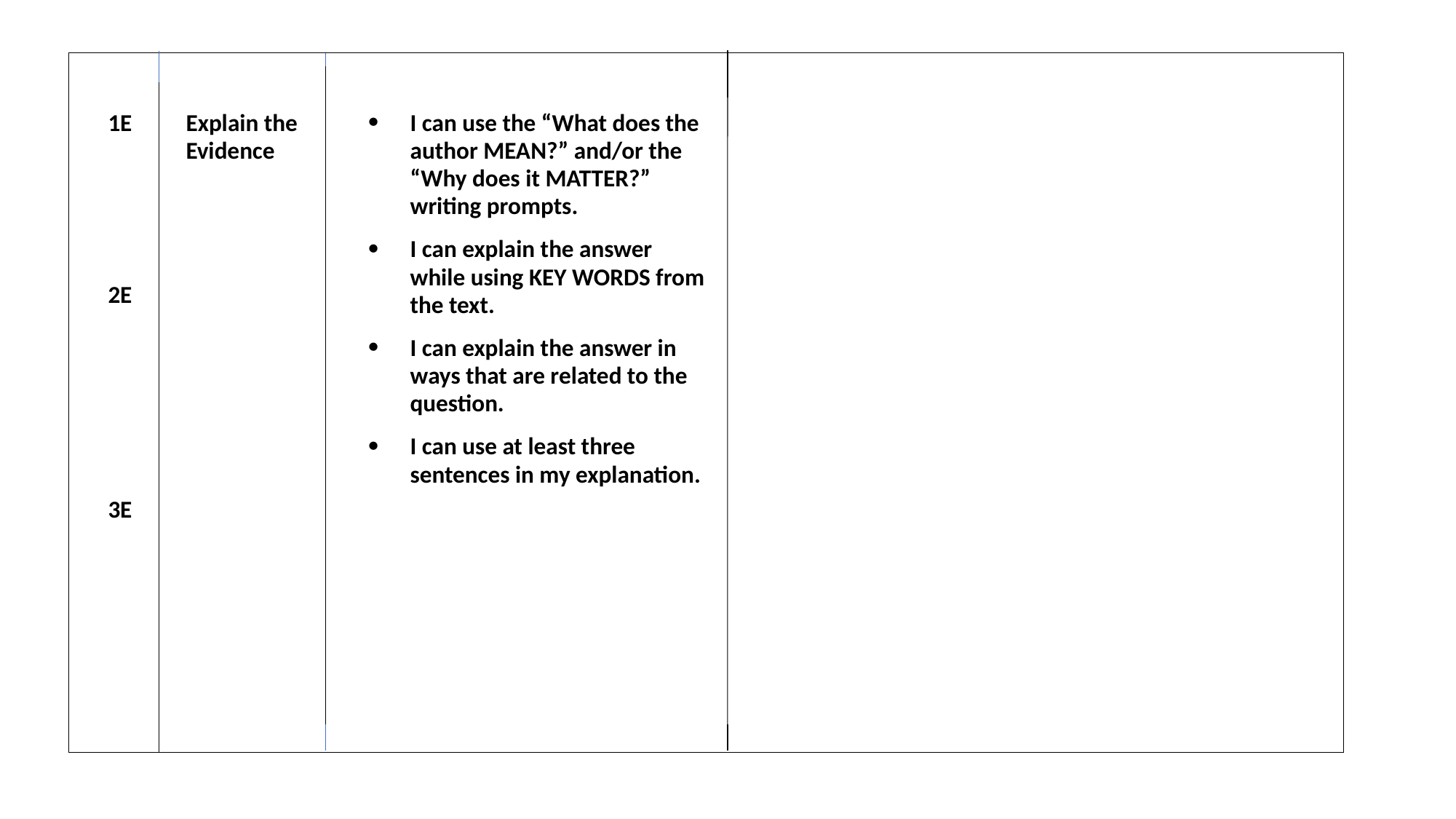

| 1E       2E         3E | Explain the Evidence | I can use the “What does the author MEAN?” and/or the “Why does it MATTER?” writing prompts. I can explain the answer while using KEY WORDS from the text. I can explain the answer in ways that are related to the question. I can use at least three sentences in my explanation. |  |
| --- | --- | --- | --- |